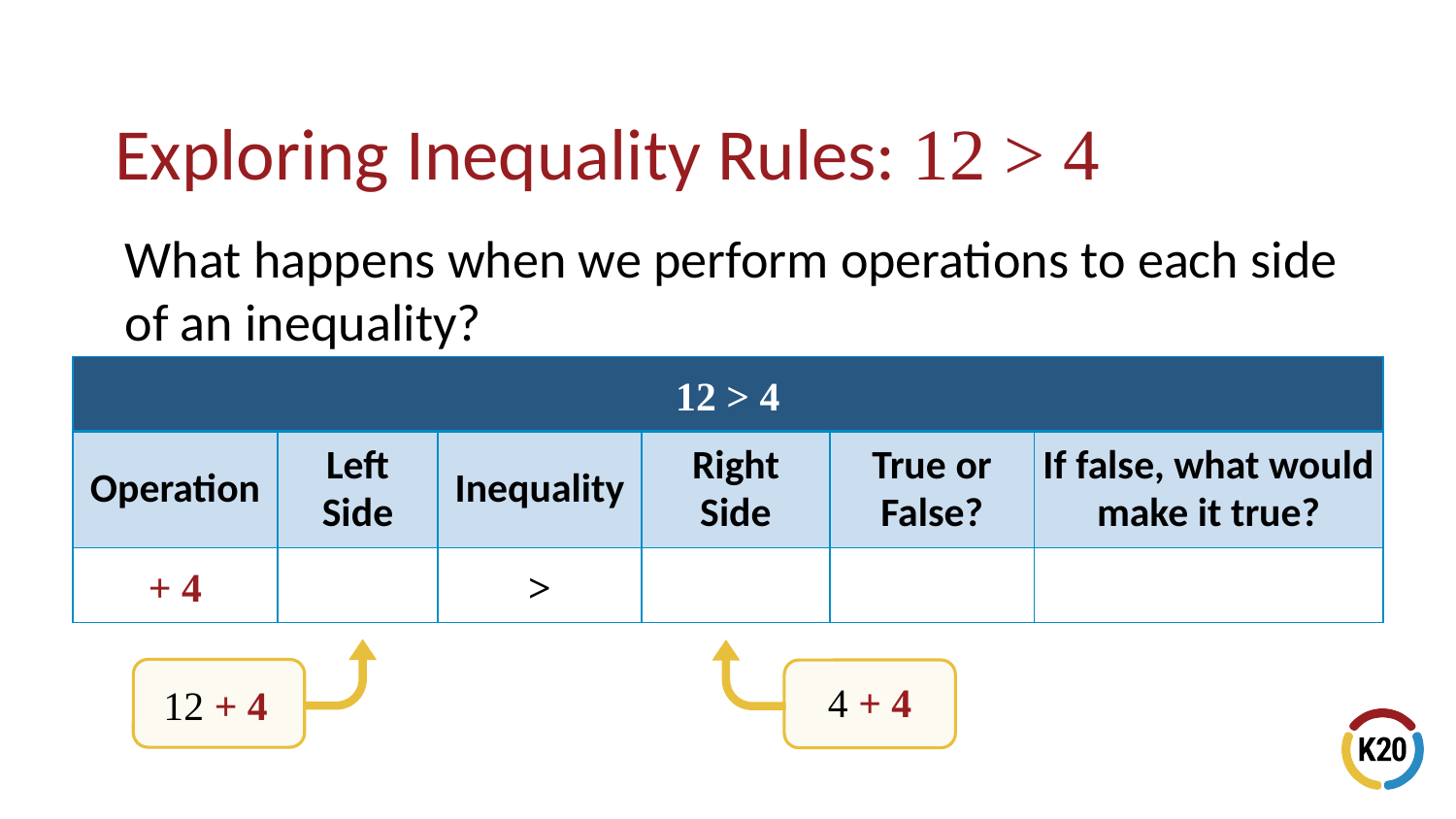

What happens when we perform operations to each side of an inequality?
# Exploring Inequality Rules: 12 > 4
| 12 > 4 |  |  |  |  |  |
| --- | --- | --- | --- | --- | --- |
| Operation | Left Side | Inequality | Right Side | True or False? | If false, what would make it true? |
| + 4 |  | > |  |  |  |

4 + 4
12 + 4